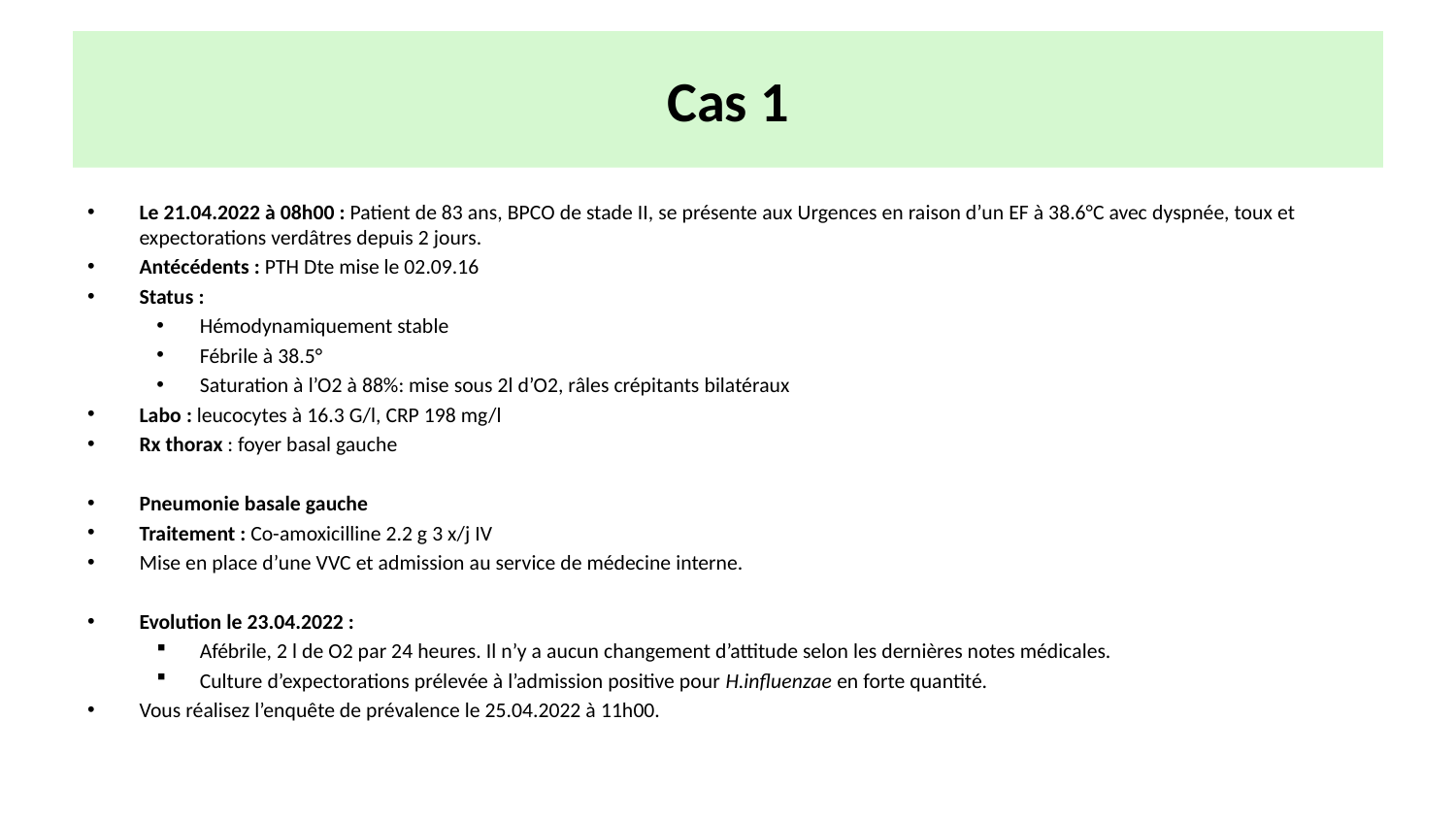

# Cas 1
Le 21.04.2022 à 08h00 : Patient de 83 ans, BPCO de stade II, se présente aux Urgences en raison d’un EF à 38.6°C avec dyspnée, toux et expectorations verdâtres depuis 2 jours.
Antécédents : PTH Dte mise le 02.09.16
Status :
Hémodynamiquement stable
Fébrile à 38.5°
Saturation à l’O2 à 88%: mise sous 2l d’O2, râles crépitants bilatéraux
Labo : leucocytes à 16.3 G/l, CRP 198 mg/l
Rx thorax : foyer basal gauche

Pneumonie basale gauche
Traitement : Co-amoxicilline 2.2 g 3 x/j IV
Mise en place d’une VVC et admission au service de médecine interne.

Evolution le 23.04.2022 :
Afébrile, 2 l de O2 par 24 heures. Il n’y a aucun changement d’attitude selon les dernières notes médicales.
Culture d’expectorations prélevée à l’admission positive pour H.influenzae en forte quantité.
Vous réalisez l’enquête de prévalence le 25.04.2022 à 11h00.